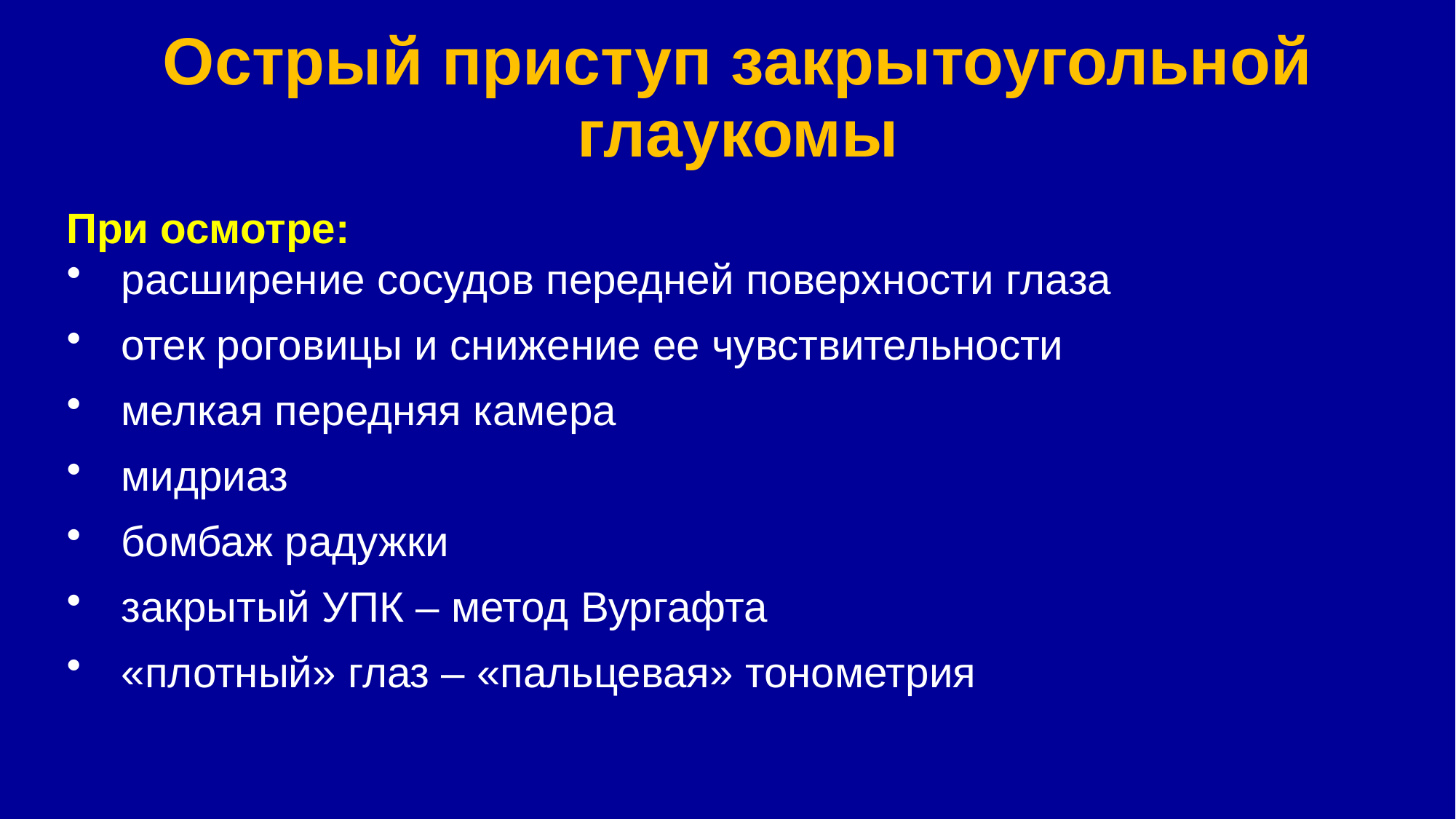

# Острый приступ закрытоугольной глаукомы
При осмотре:
расширение сосудов передней поверхности глаза

отек роговицы и снижение ее чувствительности

мелкая передняя камера

мидриаз

бомбаж радужки

закрытый УПК – метод Вургафта

«плотный» глаз – «пальцевая» тонометрия